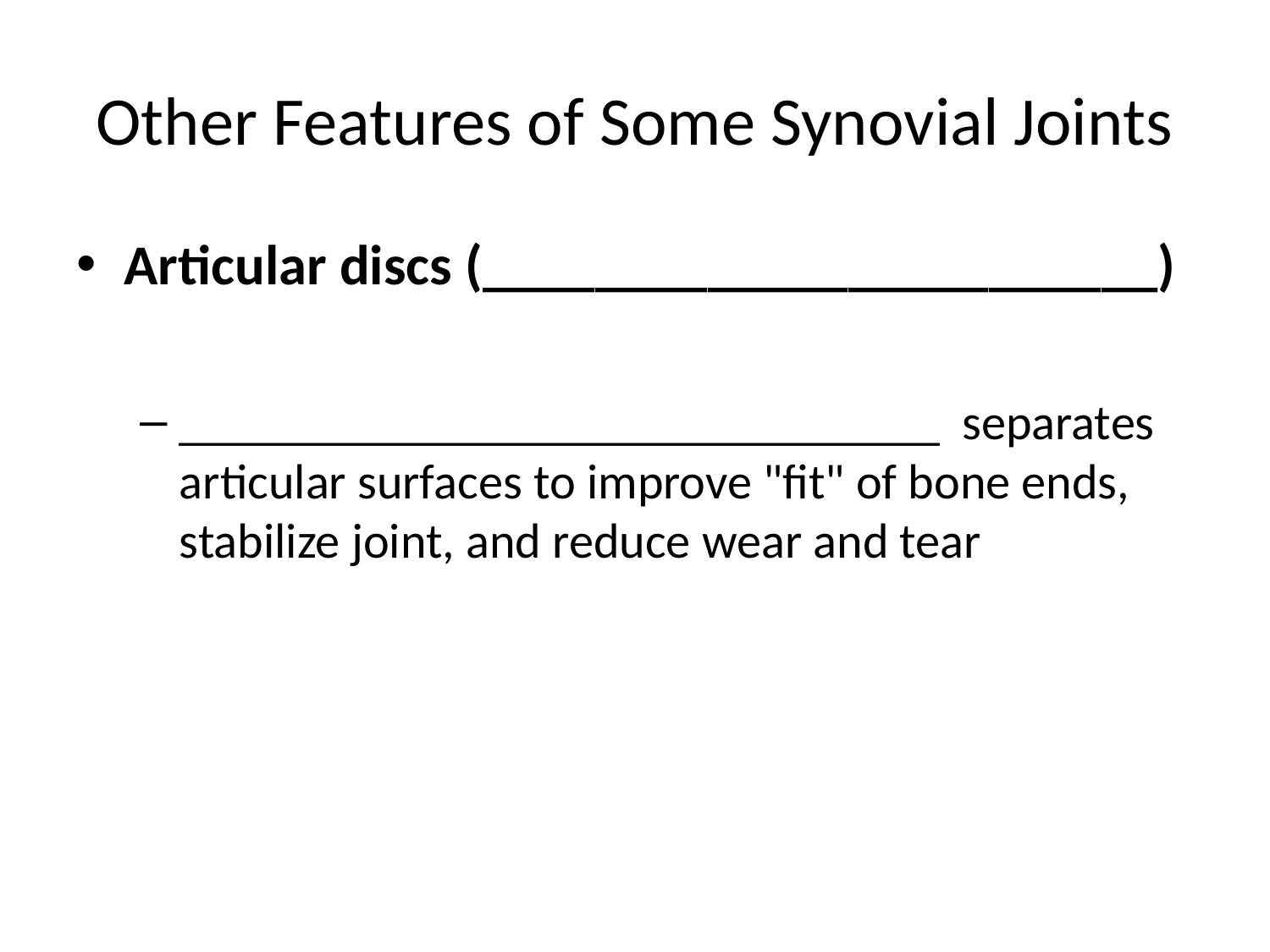

# Other Features of Some Synovial Joints
Articular discs (________________________)

_______________________________  separates articular surfaces to improve "fit" of bone ends, stabilize joint, and reduce wear and tear